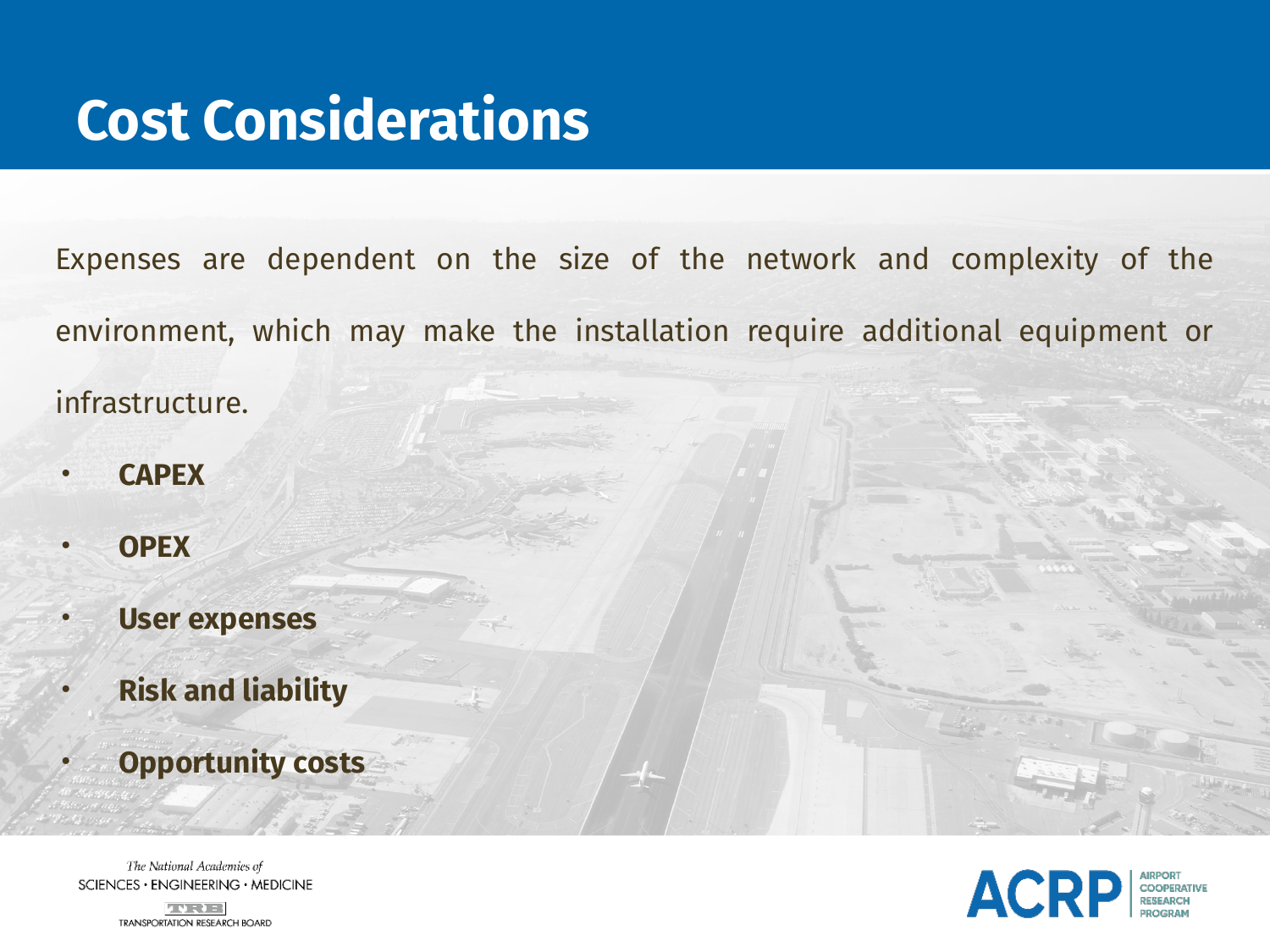

# Cost Considerations
Expenses are dependent on the size of the network and complexity of the environment, which may make the installation require additional equipment or infrastructure.
CAPEX
OPEX
User expenses
Risk and liability
Opportunity costs